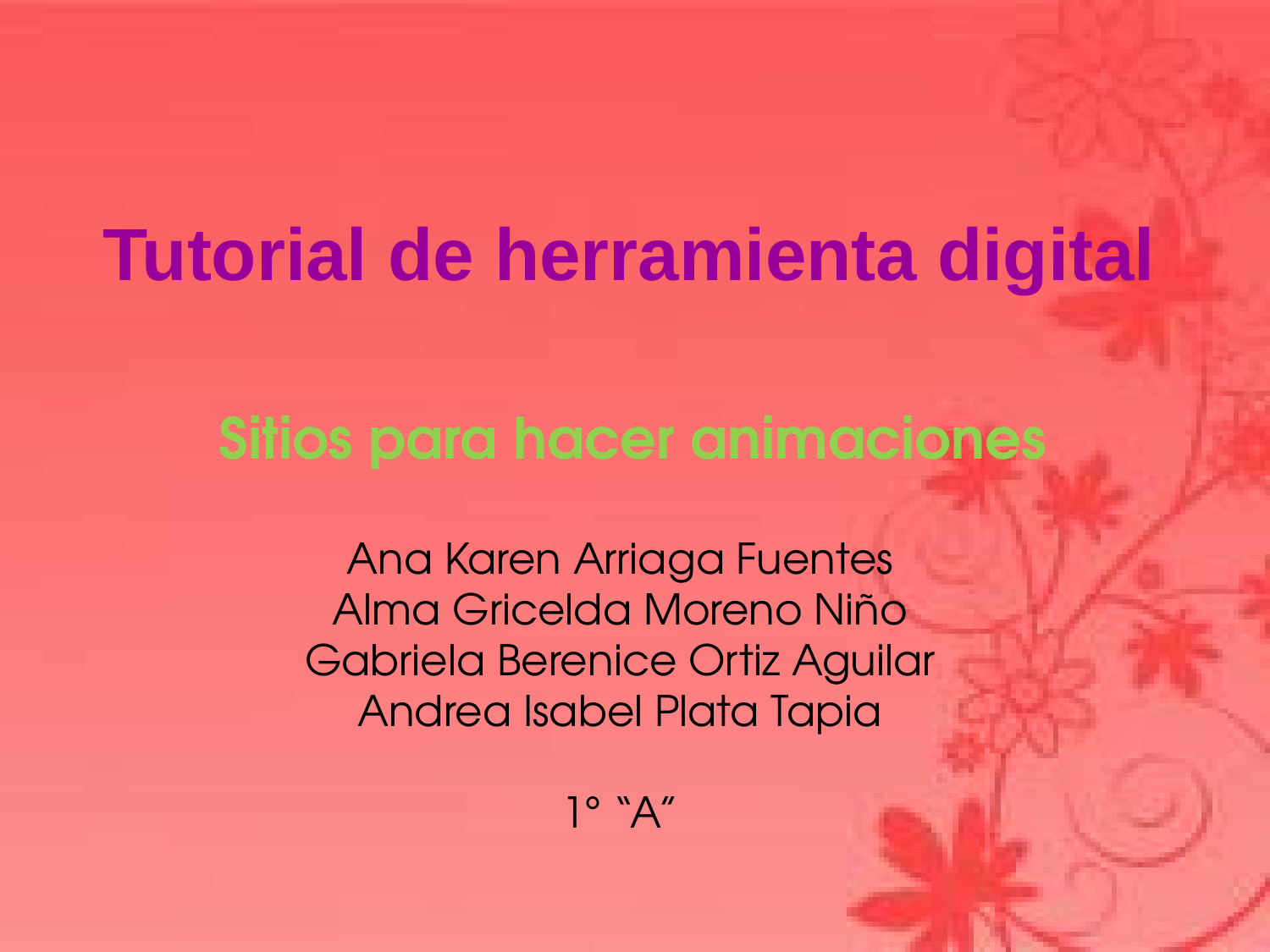

# Tutorial de herramienta digital
Sitios para hacer animaciones
Ana Karen Arriaga Fuentes
Alma Gricelda Moreno Niño
Gabriela Berenice Ortiz Aguilar
Andrea Isabel Plata Tapia

1° “A”